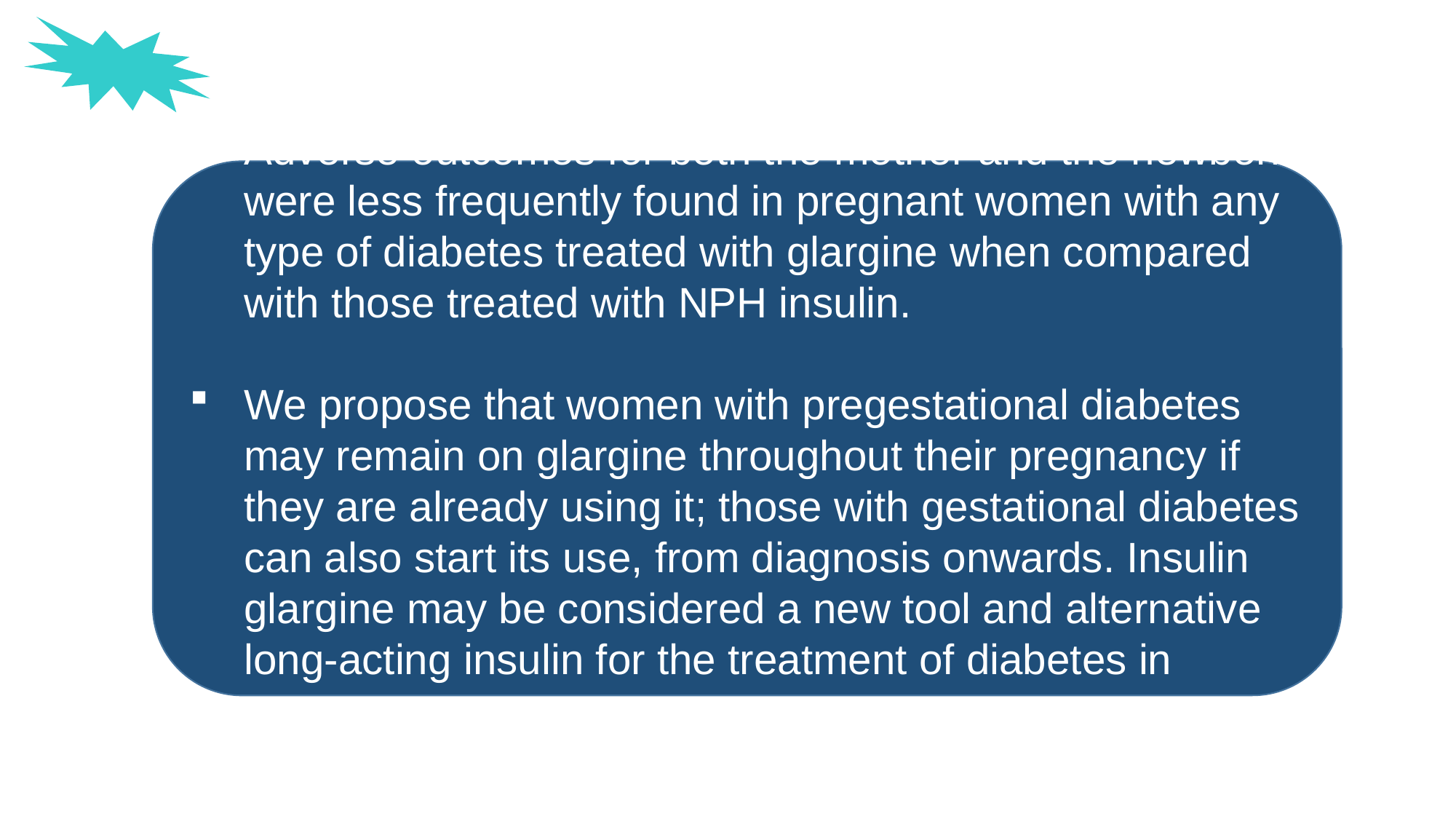

Adverse outcomes for both the mother and the newborn were less frequently found in pregnant women with any type of diabetes treated with glargine when compared with those treated with NPH insulin.

We propose that women with pregestational diabetes may remain on glargine throughout their pregnancy if they are already using it; those with gestational diabetes can also start its use, from diagnosis onwards. Insulin glargine may be considered a new tool and alternative long-acting insulin for the treatment of diabetes in pregnancy.